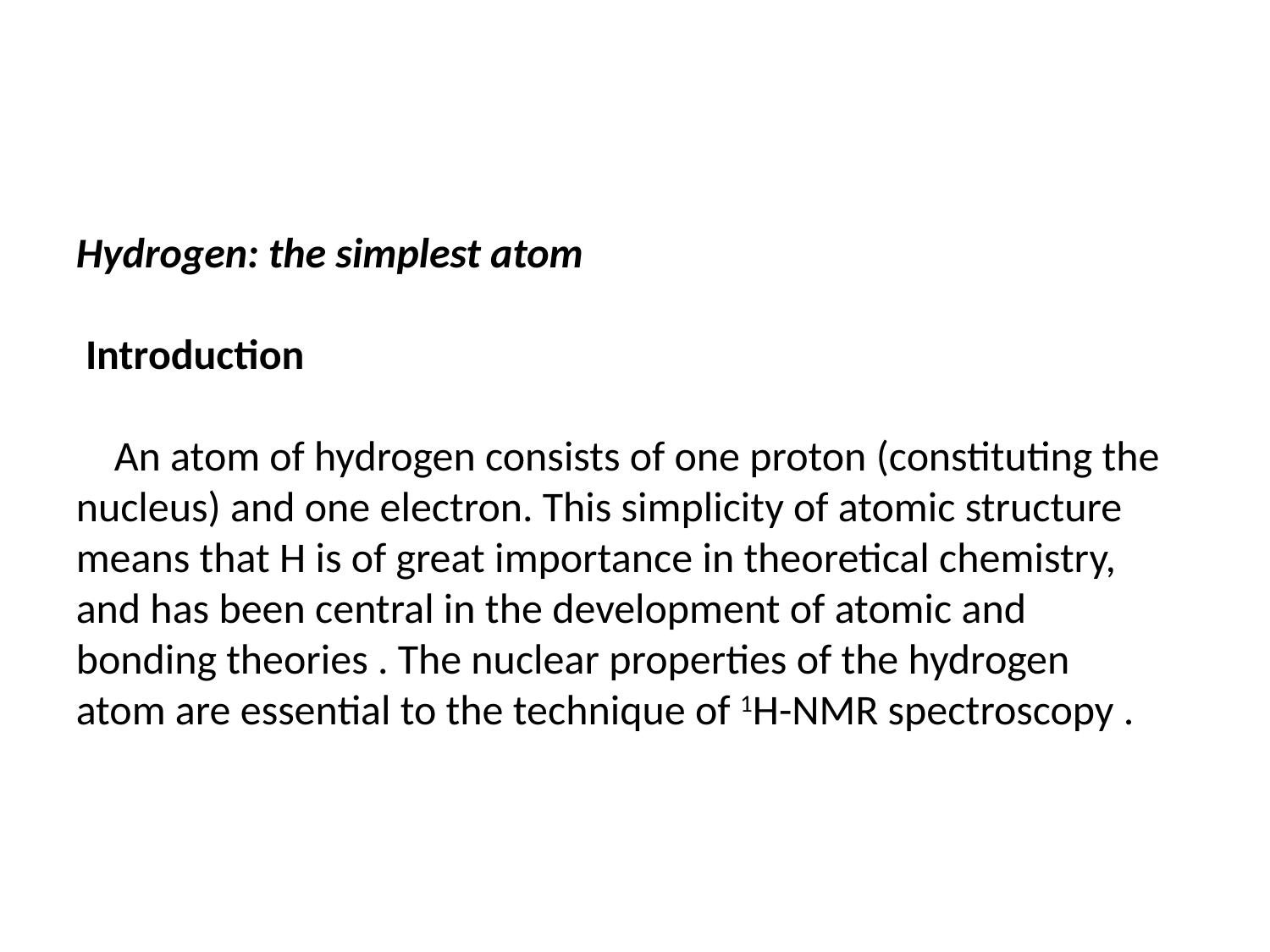

Hydrogen: the simplest atom

 Introduction

    An atom of hydrogen consists of one proton (constituting the nucleus) and one electron. This simplicity of atomic structure means that H is of great importance in theoretical chemistry, and has been central in the development of atomic and bonding theories . The nuclear properties of the hydrogen atom are essential to the technique of 1H-NMR spectroscopy .